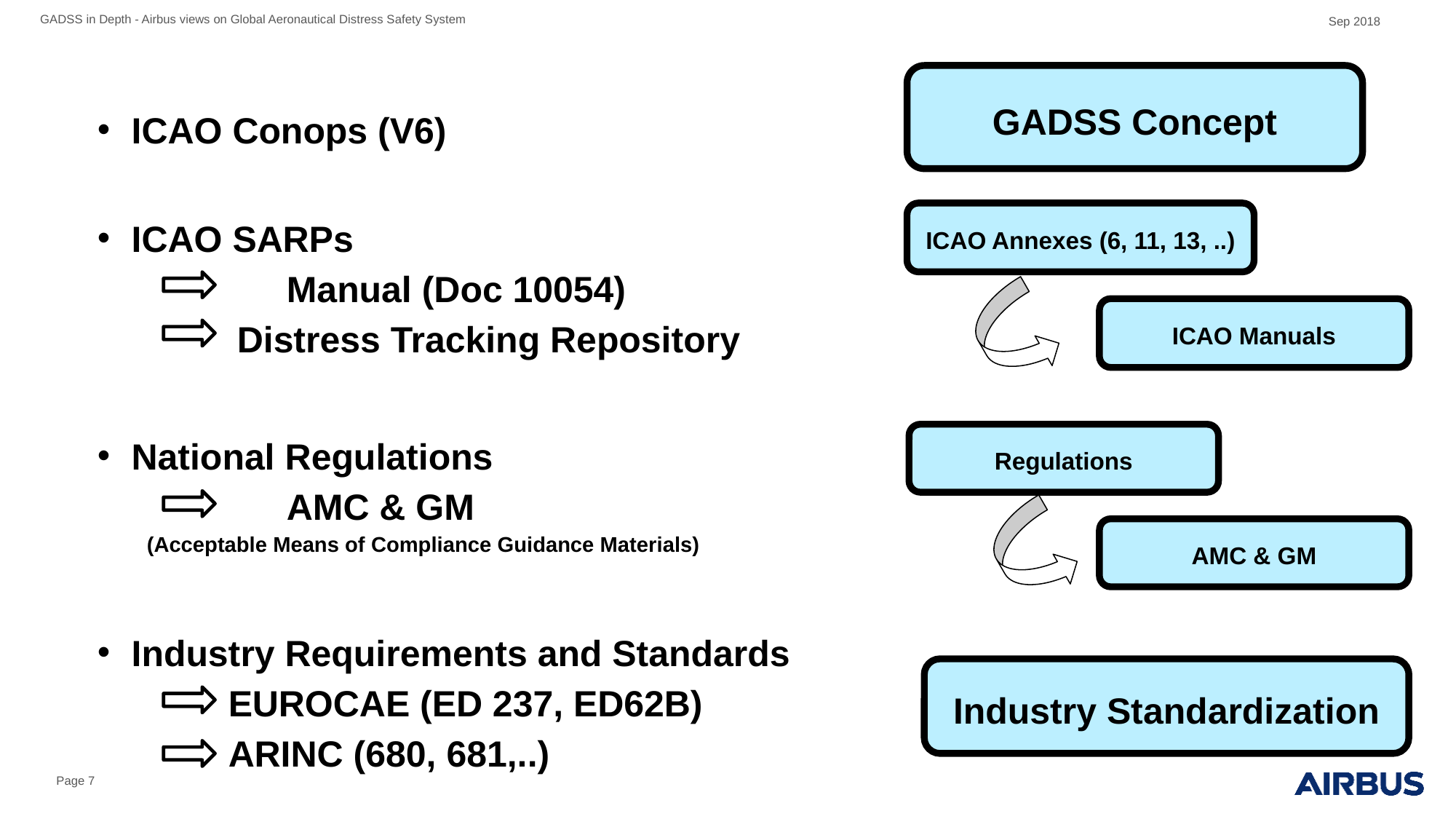

GADSS in Depth - Airbus views on Global Aeronautical Distress Safety System
Sep 2018
GADSS Concept
ICAO Conops (V6)

ICAO SARPs
	   Manual (Doc 10054)
    Distress Tracking Repository

National Regulations
	   AMC & GM
(Acceptable Means of Compliance Guidance Materials)

Industry Requirements and Standards
        EUROCAE (ED 237, ED62B)
        ARINC (680, 681,..)

ICAO Annexes (6, 11, 13, ..)

ICAO Manuals

Regulations

AMC & GM
Industry Standardization

Page 7